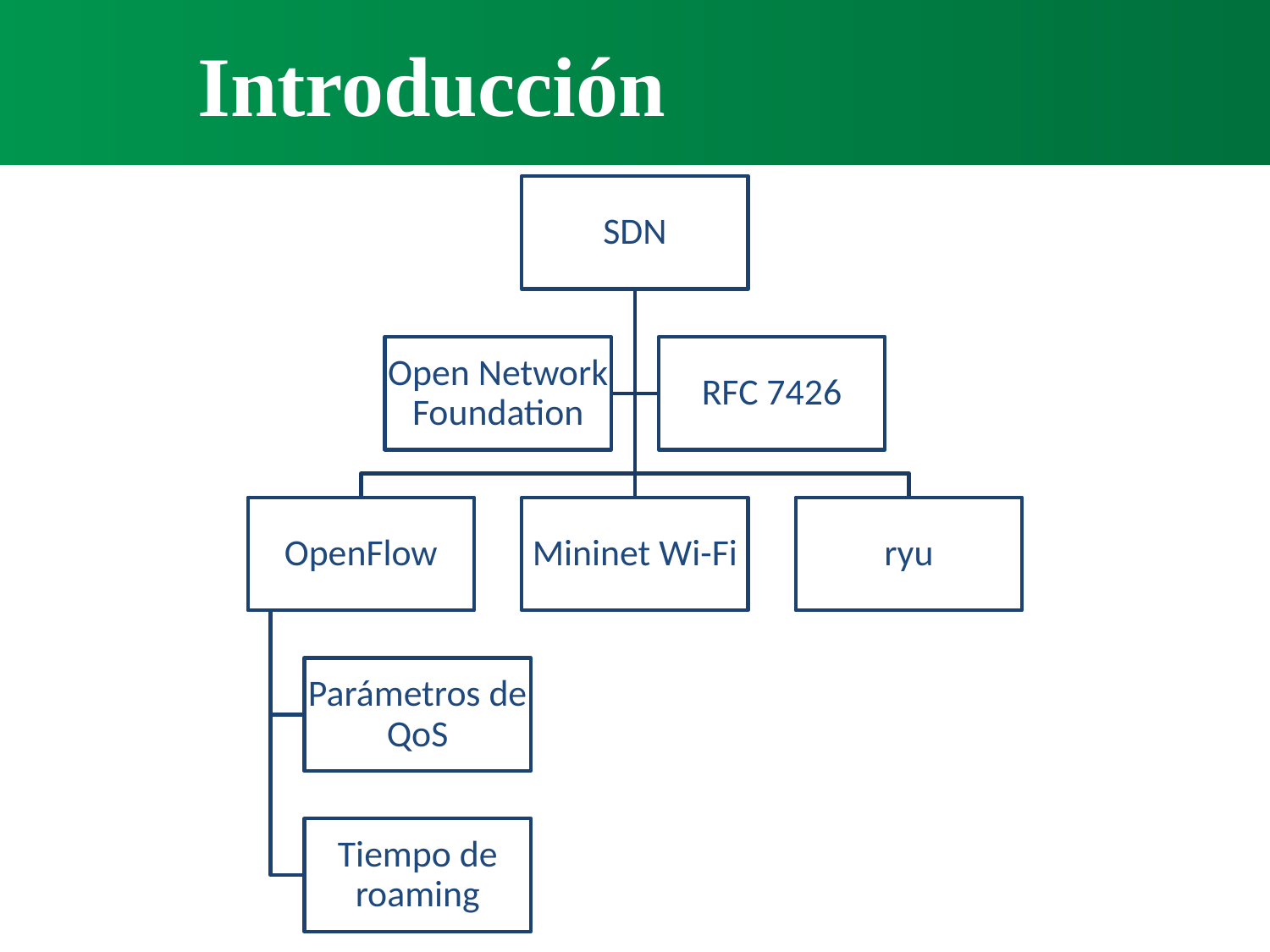

Introducción
SDN
OpenFlow
Parámetros de QoS
Tiempo de roaming
Mininet Wi-Fi
ryu
Open Network Foundation
RFC 7426